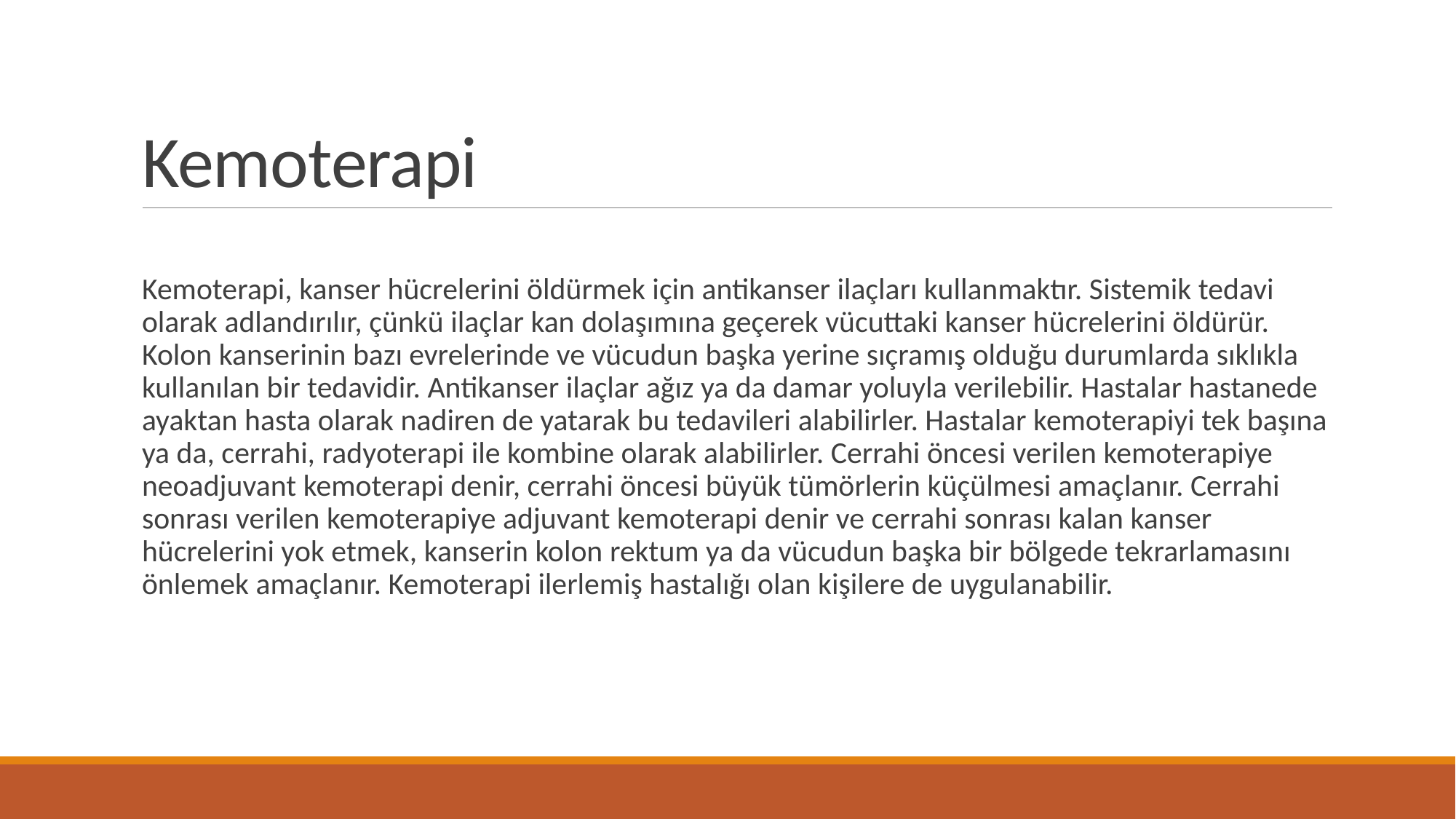

# Kemoterapi
Kemoterapi, kanser hücrelerini öldürmek için antikanser ilaçları kullanmaktır. Sistemik tedavi olarak adlandırılır, çünkü ilaçlar kan dolaşımına geçerek vücuttaki kanser hücrelerini öldürür. Kolon kanserinin bazı evrelerinde ve vücudun başka yerine sıçramış olduğu durumlarda sıklıkla kullanılan bir tedavidir. Antikanser ilaçlar ağız ya da damar yoluyla verilebilir. Hastalar hastanede ayaktan hasta olarak nadiren de yatarak bu tedavileri alabilirler. Hastalar kemoterapiyi tek başına ya da, cerrahi, radyoterapi ile kombine olarak alabilirler. Cerrahi öncesi verilen kemoterapiye neoadjuvant kemoterapi denir, cerrahi öncesi büyük tümörlerin küçülmesi amaçlanır. Cerrahi sonrası verilen kemoterapiye adjuvant kemoterapi denir ve cerrahi sonrası kalan kanser hücrelerini yok etmek, kanserin kolon rektum ya da vücudun başka bir bölgede tekrarlamasını önlemek amaçlanır. Kemoterapi ilerlemiş hastalığı olan kişilere de uygulanabilir.